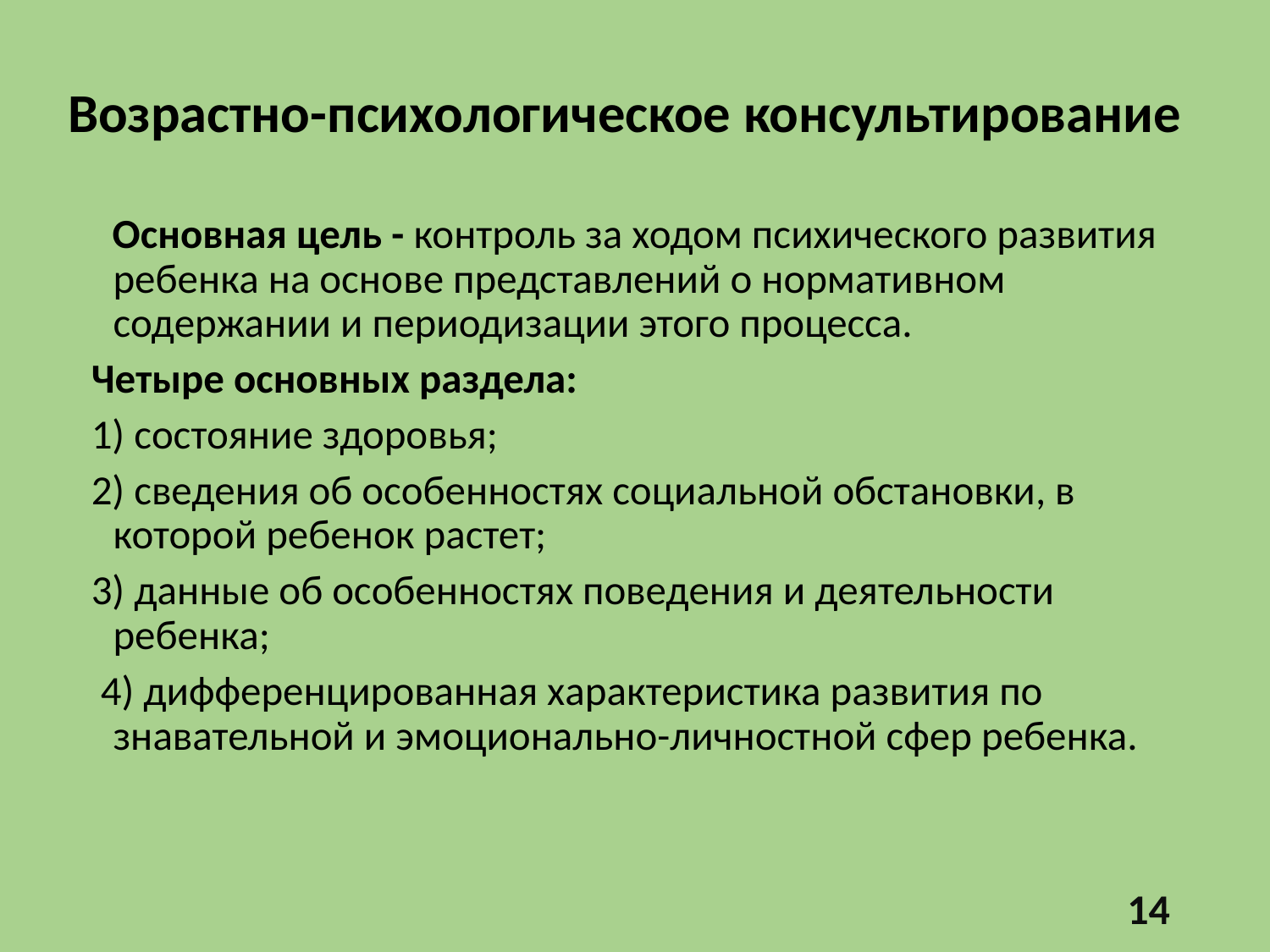

# Возрастно-психологическое консультирование
   Основная цель - контроль за ходом психического развития ребенка на осно­ве представлений о нормативном содержании и периодизации этого процесса.
Четыре основных раздела:
1) состояние здоровья;
2) све­дения об особенностях социальной обстановки, в которой ребе­нок растет;
3) данные об особенностях поведения и деятельности ребенка;
 4) дифференцированная характеристика развития по­знавательной и эмоционально-личностной сфер ребенка.

14